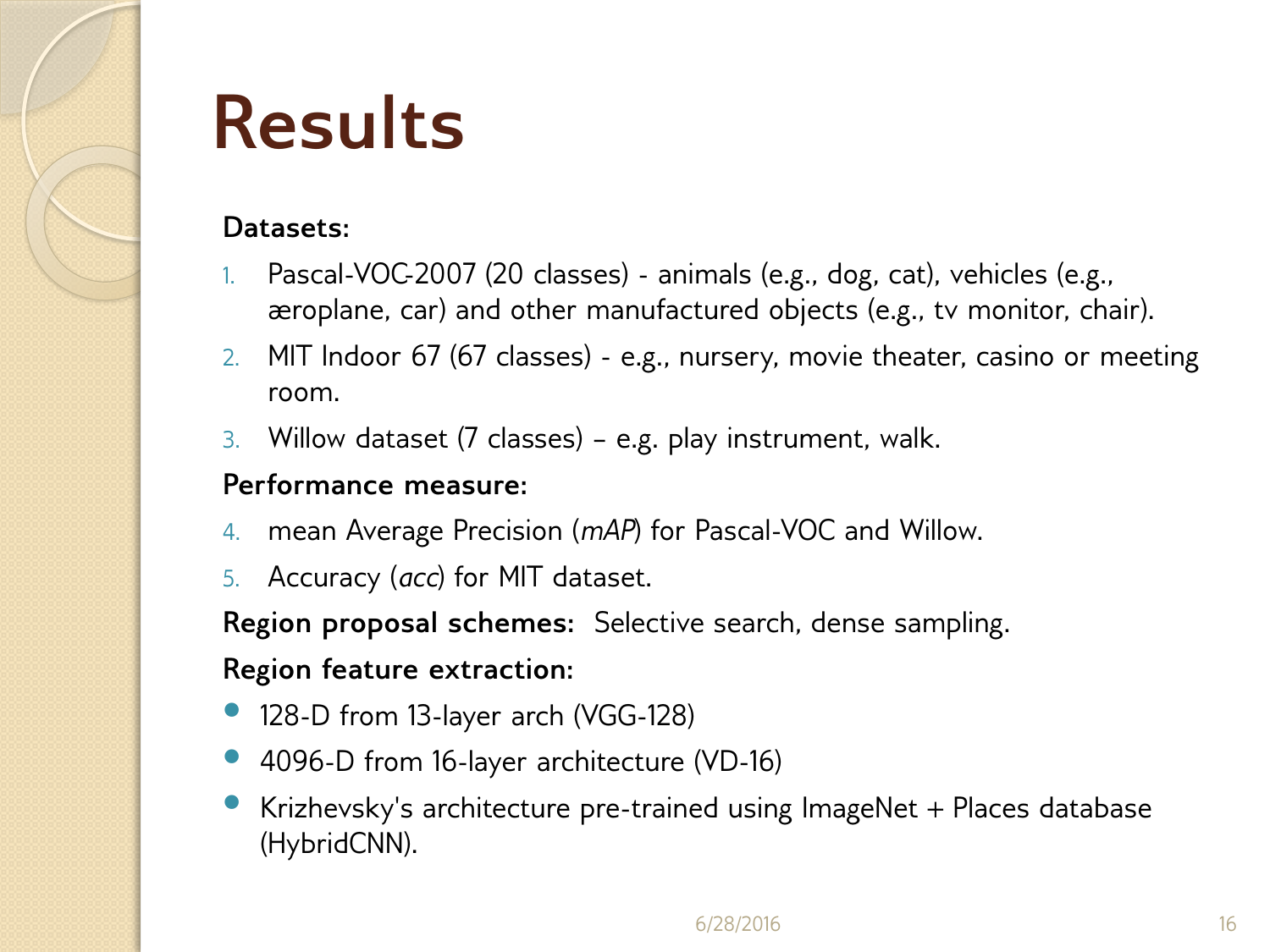

# Results
Datasets:
Pascal-VOC-2007 (20 classes) - animals (e.g., dog, cat), vehicles (e.g., aeroplane, car) and other manufactured objects (e.g., tv monitor, chair).
MIT Indoor 67 (67 classes) - e.g., nursery, movie theater, casino or meeting room.
Willow dataset (7 classes) – e.g. play instrument, walk.
Performance measure:
mean Average Precision (mAP) for Pascal-VOC and Willow.
Accuracy (acc) for MIT dataset.
Region proposal schemes:  Selective search, dense sampling.
Region feature extraction:
128-D from 13-layer arch (VGG-128)
4096-D from 16-layer architecture (VD-16)
Krizhevsky's architecture pre-trained using ImageNet + Places database (HybridCNN).

6/28/2016
16